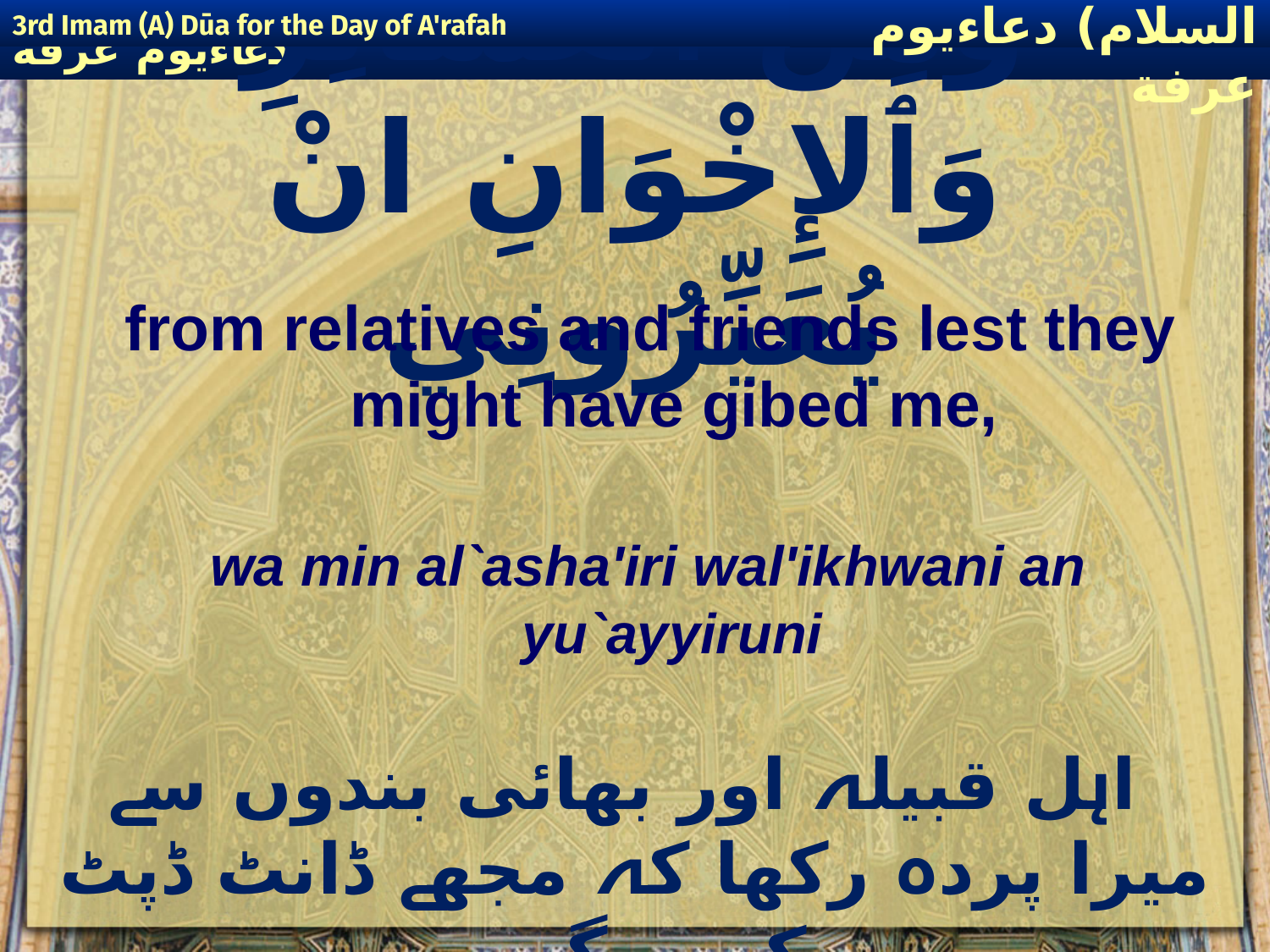

3rd Imam (A) Dūa for the Day of A'rafah
إمام حسين(عليه السلام) دعاءيوم عرفة
# وَمِنَ ٱلْعَشَائِرِ وَٱلإِخْوَانِ انْ يُعَيِّرُونِي
from relatives and friends lest they might have gibed me,
wa min al`asha'iri wal'ikhwani an yu`ayyiruni
 اہل قبیلہ اور بھائی بندوں سے میرا پردہ رکھا کہ مجھے ڈانٹ ڈپٹ کریں گے